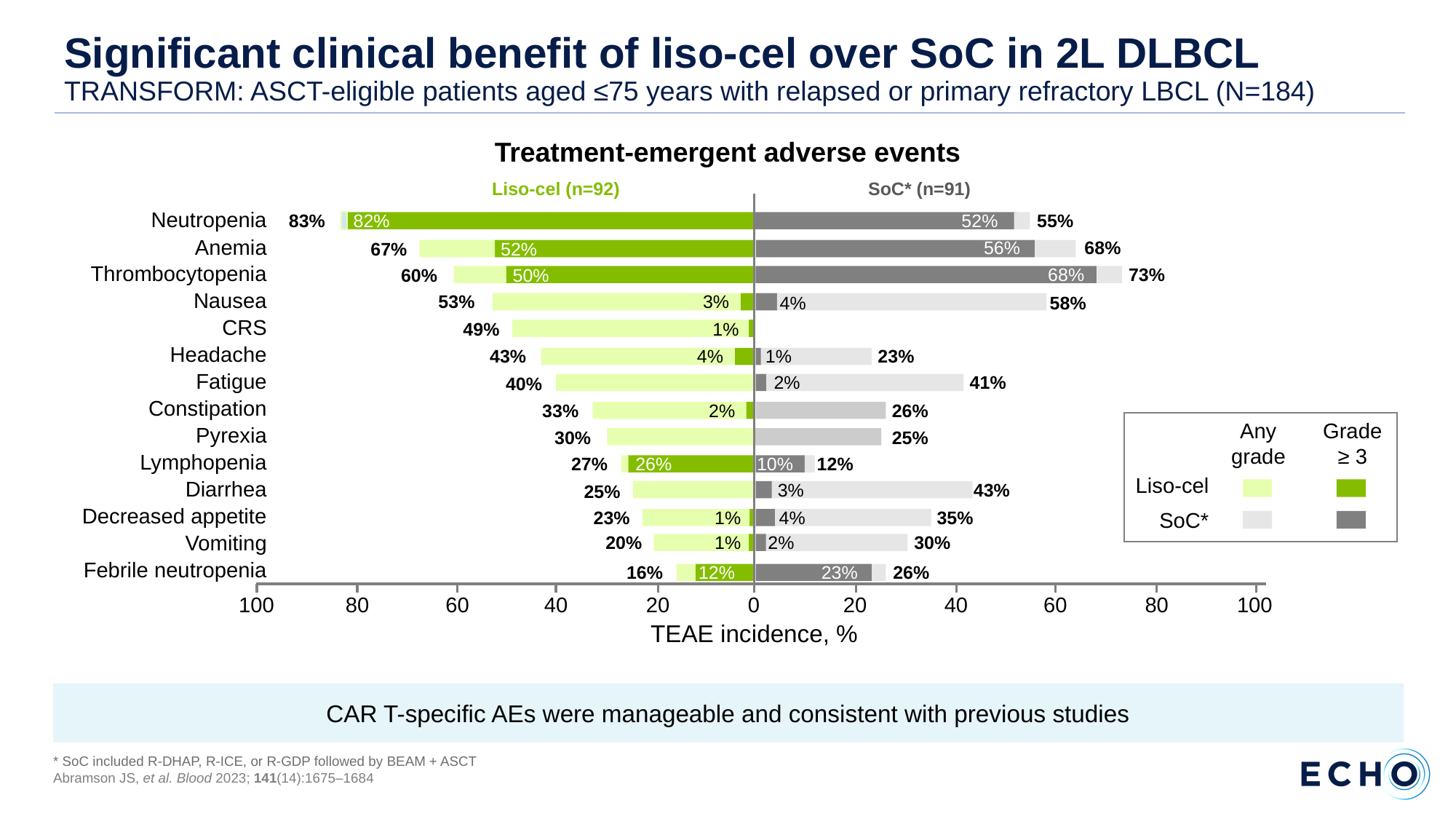

# Significant clinical benefit of liso-cel over SoC in 2L DLBCL TRANSFORM: ASCT-eligible patients aged ≤75 years with relapsed or primary refractory LBCL (N=184)
Treatment-emergent adverse events
Liso-cel (n=92)
SoC* (n=91)
83%
82%
52%
55%
Neutropenia
Anemia
Thrombocytopenia
Nausea
CRS
Headache
Fatigue
Constipation
Pyrexia
Lymphopenia
Diarrhea
Decreased appetite
Vomiting
Febrile neutropenia

100
80
60
40
20
0
20
40
60
80
100
TEAE incidence, %

56%
68%
67%
52%
68%
73%
60%
50%
53%
3%
4%
58%
49%
1%
43%
4%
1%
23%
2%
41%
40%
33%
2%
26%

Any
grade
Grade
≥ 3
Liso-cel

SoC*

25%
30%
27%
26%
10%
12%
3%
43%
25%
4%
35%
23%
1%
2%
30%
20%
1%
23%
26%
16%
12%
CAR T-specific AEs were manageable and consistent with previous studies
* SoC included R-DHAP, R-ICE, or R-GDP followed by BEAM + ASCT
Abramson JS, et al. Blood 2023; 141(14):1675–1684